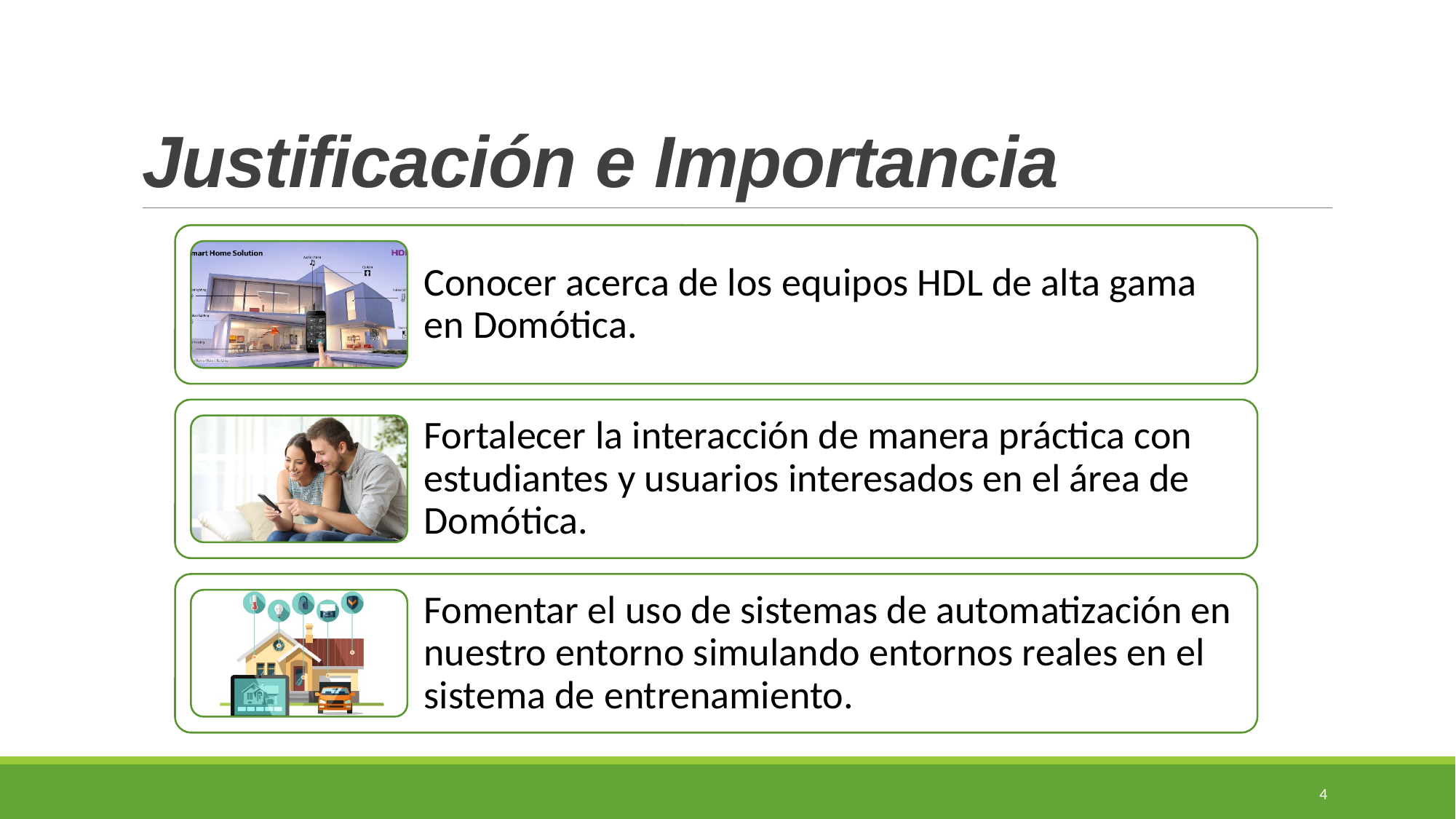

# Justificación e Importancia
Conocer acerca de los equipos HDL de alta gama en Domótica.
Fortalecer la interacción de manera práctica con estudiantes y usuarios interesados en el área de Domótica.
Fomentar el uso de sistemas de automatización en nuestro entorno simulando entornos reales en el sistema de entrenamiento.
4